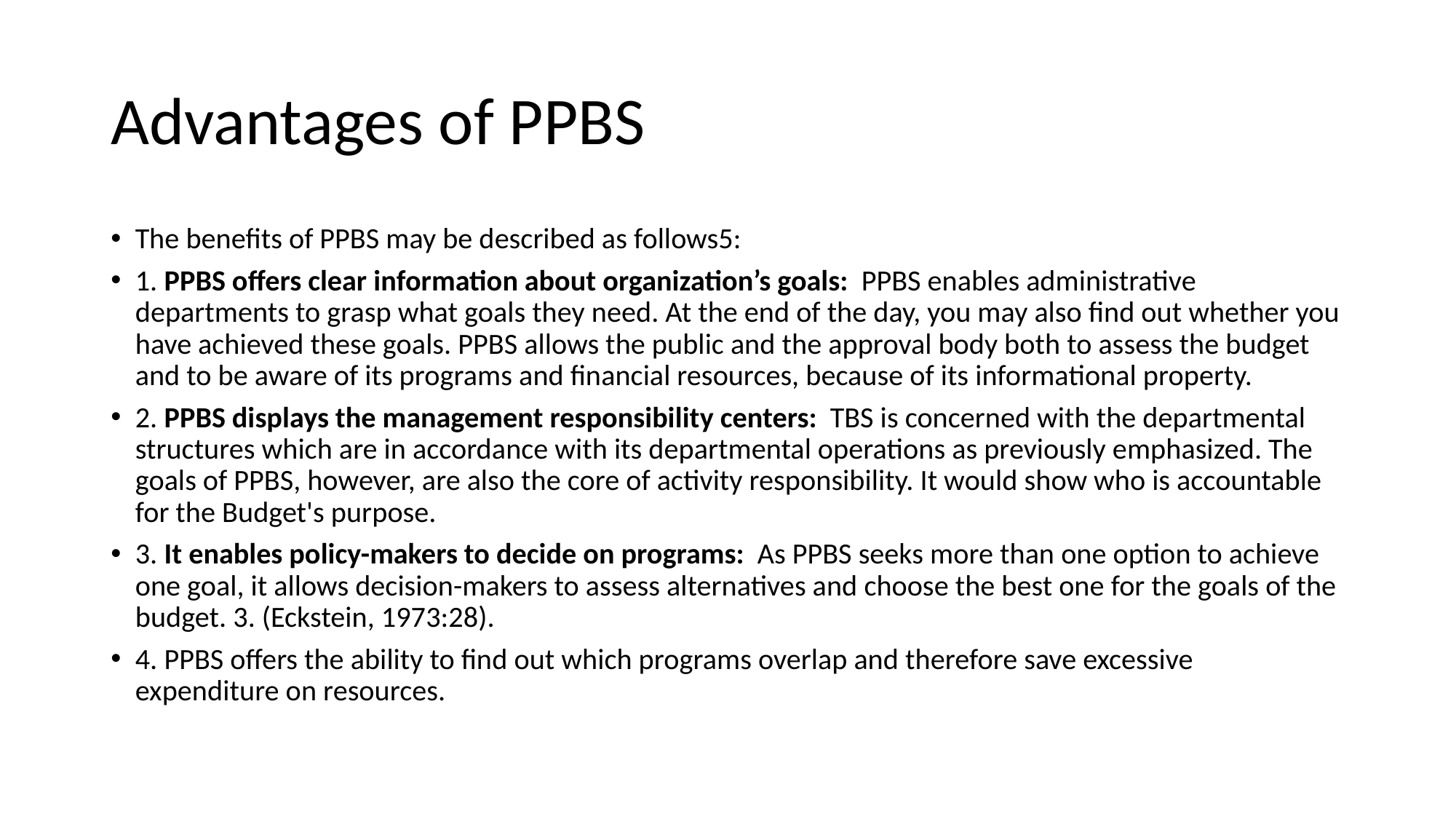

# Advantages of PPBS
The benefits of PPBS may be described as follows5:
1. PPBS offers clear information about organization’s goals:  PPBS enables administrative departments to grasp what goals they need. At the end of the day, you may also find out whether you have achieved these goals. PPBS allows the public and the approval body both to assess the budget and to be aware of its programs and financial resources, because of its informational property.
2. PPBS displays the management responsibility centers:  TBS is concerned with the departmental structures which are in accordance with its departmental operations as previously emphasized. The goals of PPBS, however, are also the core of activity responsibility. It would show who is accountable for the Budget's purpose.
3. It enables policy-makers to decide on programs:  As PPBS seeks more than one option to achieve one goal, it allows decision-makers to assess alternatives and choose the best one for the goals of the budget. 3. (Eckstein, 1973:28).
4. PPBS offers the ability to find out which programs overlap and therefore save excessive expenditure on resources.